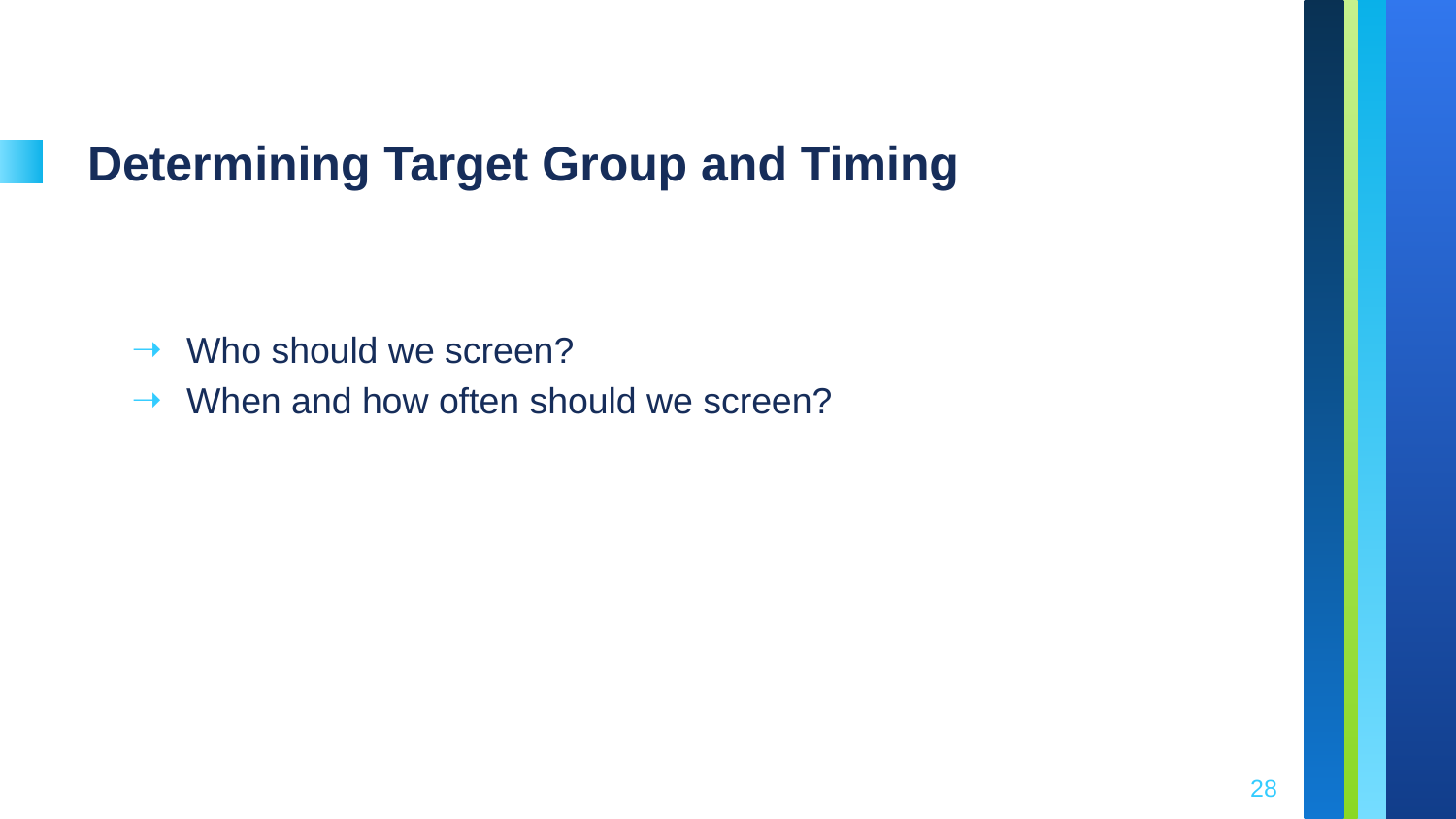

# Determining Target Group and Timing
Who should we screen?
When and how often should we screen?

28